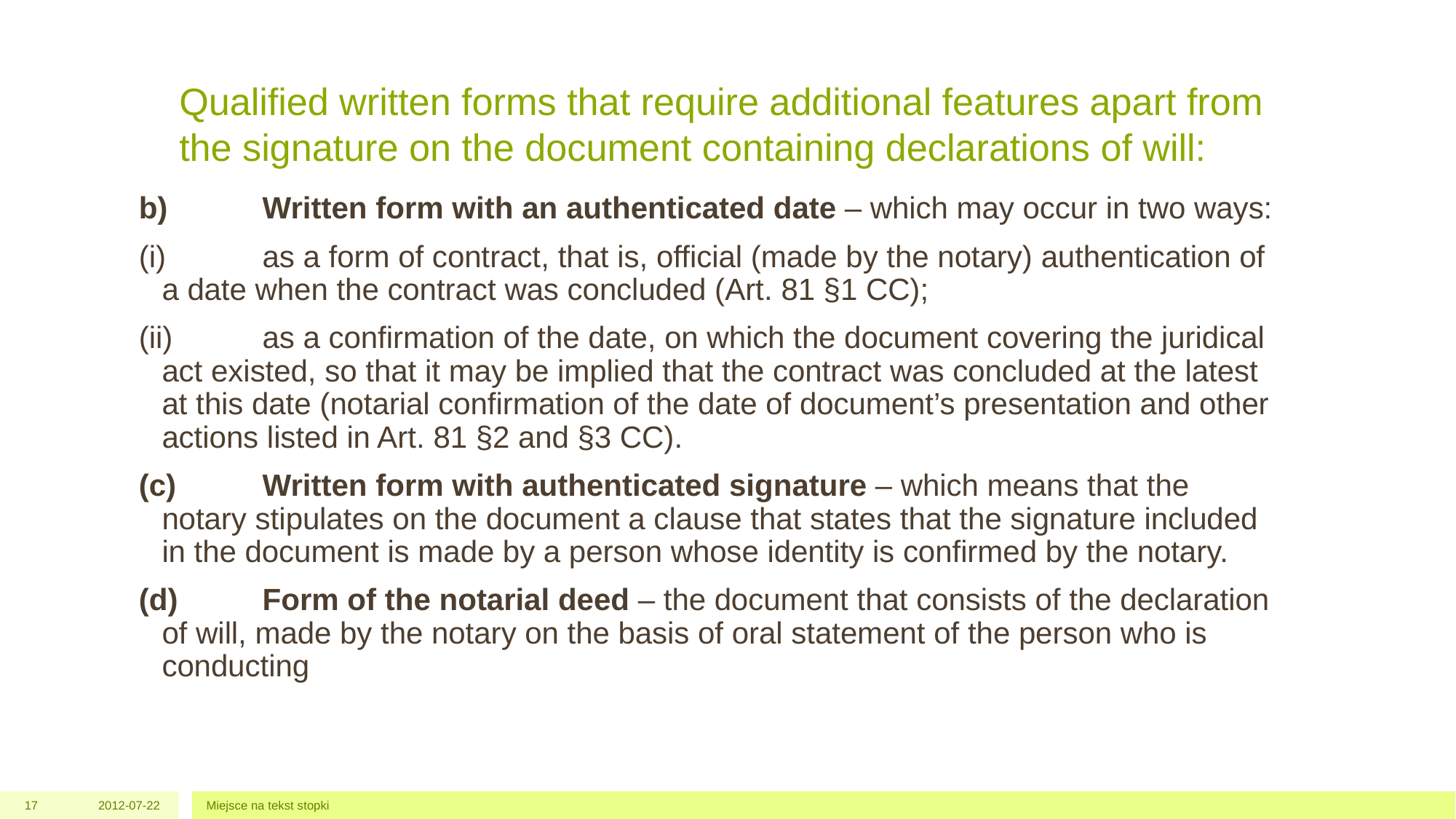

# Qualified written forms that require additional features apart from the signature on the document containing declarations of will:
b) 	Written form with an authenticated date – which may occur in two ways:
(i)	as a form of contract, that is, official (made by the notary) authentication of a date when the contract was concluded (Art. 81 §1 CC);
(ii)	as a confirmation of the date, on which the document covering the juridical act existed, so that it may be implied that the contract was concluded at the latest at this date (notarial confirmation of the date of document’s presentation and other actions listed in Art. 81 §2 and §3 CC).
(c)	Written form with authenticated signature – which means that the notary stipulates on the document a clause that states that the signature included in the document is made by a person whose identity is confirmed by the notary.
(d)	Form of the notarial deed – the document that consists of the declaration of will, made by the notary on the basis of oral statement of the person who is conducting
17
2012-07-22
Miejsce na tekst stopki